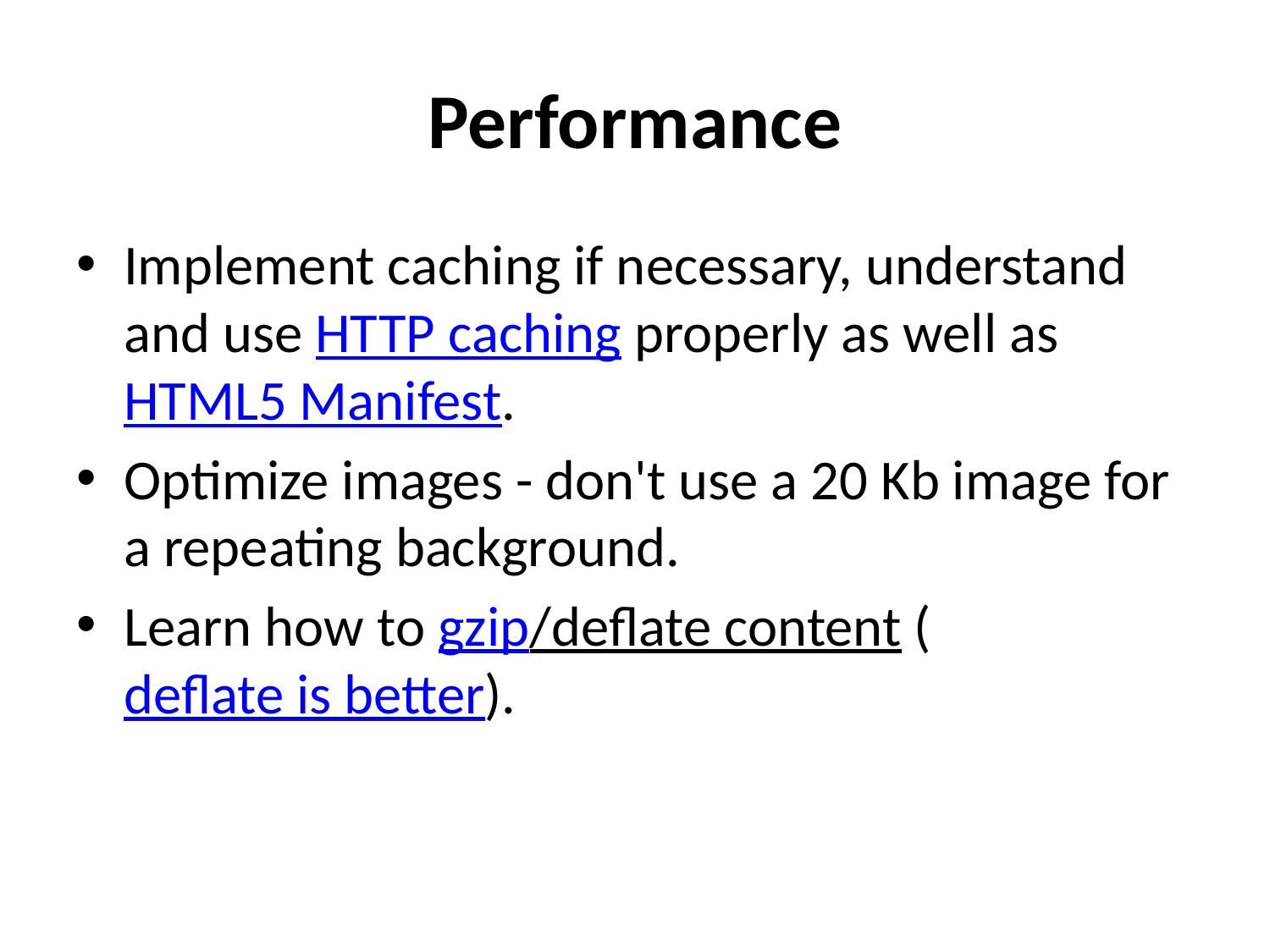

# Performance
Implement caching if necessary, understand and use HTTP caching properly as well as HTML5 Manifest.
Optimize images - don't use a 20 Kb image for a repeating background.
Learn how to gzip/deflate content (deflate is better).